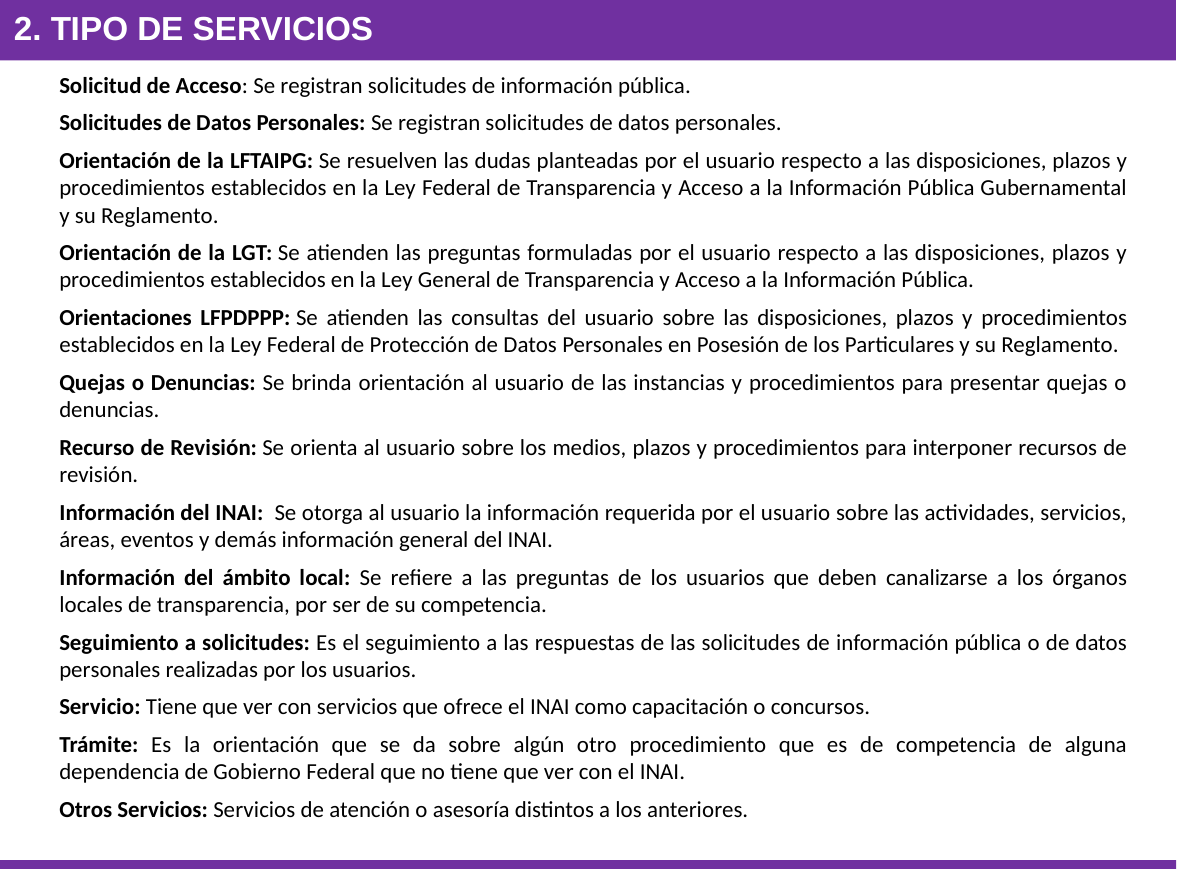

2. Tipo de Servicios
Solicitud de Acceso: Se registran solicitudes de información pública.

Solicitudes de Datos Personales: Se registran solicitudes de datos personales.

Orientación de la LFTAIPG: Se resuelven las dudas planteadas por el usuario respecto a las disposiciones, plazos y procedimientos establecidos en la Ley Federal de Transparencia y Acceso a la Información Pública Gubernamental y su Reglamento.

Orientación de la LGT: Se atienden las preguntas formuladas por el usuario respecto a las disposiciones, plazos y procedimientos establecidos en la Ley General de Transparencia y Acceso a la Información Pública.

Orientaciones LFPDPPP: Se atienden las consultas del usuario sobre las disposiciones, plazos y procedimientos establecidos en la Ley Federal de Protección de Datos Personales en Posesión de los Particulares y su Reglamento.

Quejas o Denuncias: Se brinda orientación al usuario de las instancias y procedimientos para presentar quejas o denuncias.

Recurso de Revisión: Se orienta al usuario sobre los medios, plazos y procedimientos para interponer recursos de revisión.

Información del INAI:  Se otorga al usuario la información requerida por el usuario sobre las actividades, servicios, áreas, eventos y demás información general del INAI.

Información del ámbito local: Se refiere a las preguntas de los usuarios que deben canalizarse a los órganos locales de transparencia, por ser de su competencia.

Seguimiento a solicitudes: Es el seguimiento a las respuestas de las solicitudes de información pública o de datos personales realizadas por los usuarios.

Servicio: Tiene que ver con servicios que ofrece el INAI como capacitación o concursos.

Trámite: Es la orientación que se da sobre algún otro procedimiento que es de competencia de alguna dependencia de Gobierno Federal que no tiene que ver con el INAI.

Otros Servicios: Servicios de atención o asesoría distintos a los anteriores.